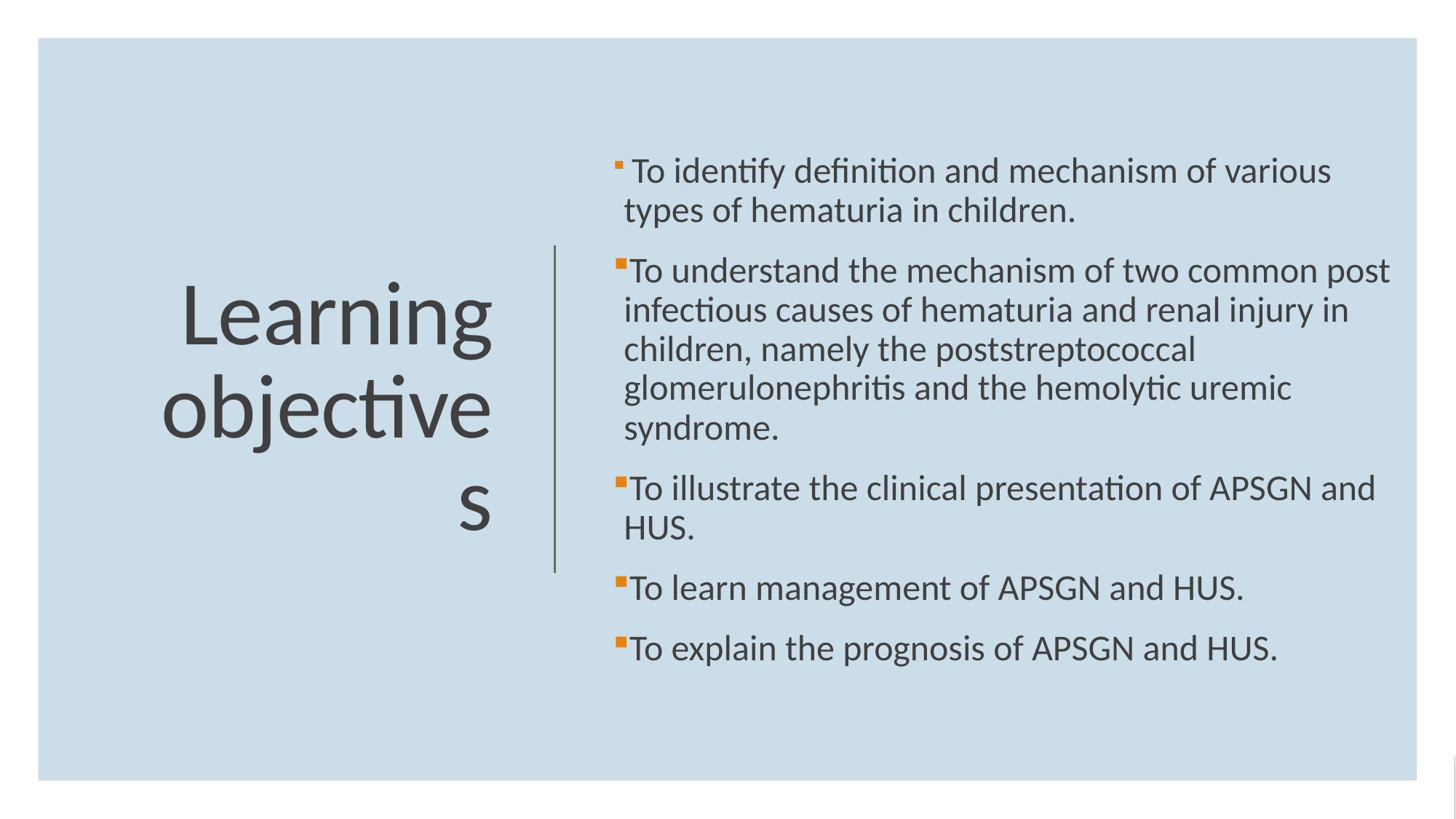

To identify definition and mechanism of various types of hematuria in children.
To understand the mechanism of two common post infectious causes of hematuria and renal injury in children, namely the poststreptococcal glomerulonephritis and the hemolytic uremic syndrome.
To illustrate the clinical presentation of APSGN and HUS.
To learn management of APSGN and HUS.
To explain the prognosis of APSGN and HUS.
# Learning objectives